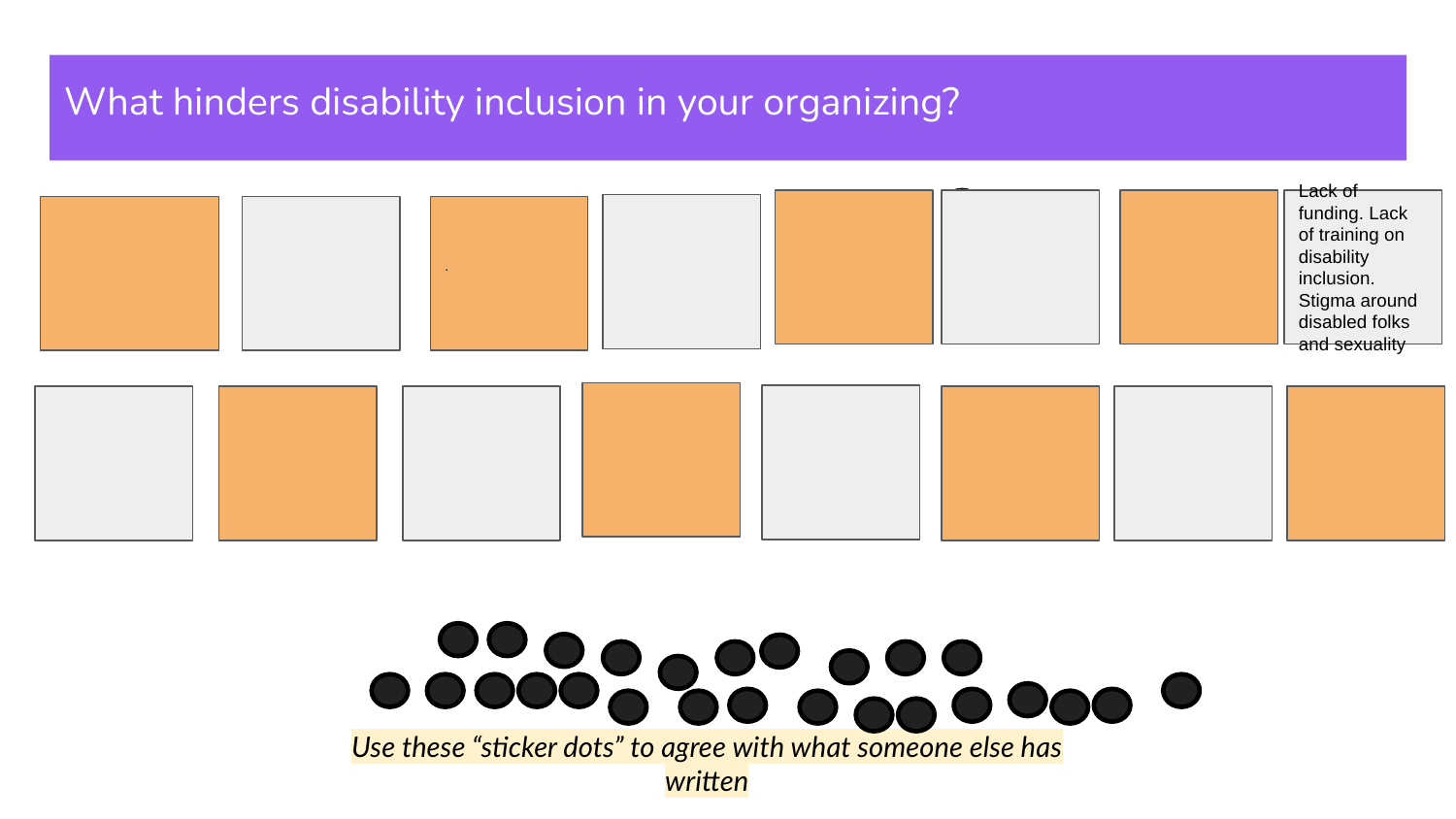

What hinders disability inclusion in your organizing?

Lack of funding. Lack of training on disability inclusion.
Stigma around disabled folks and sexuality

.

Use these “sticker dots” to agree with what someone else has written